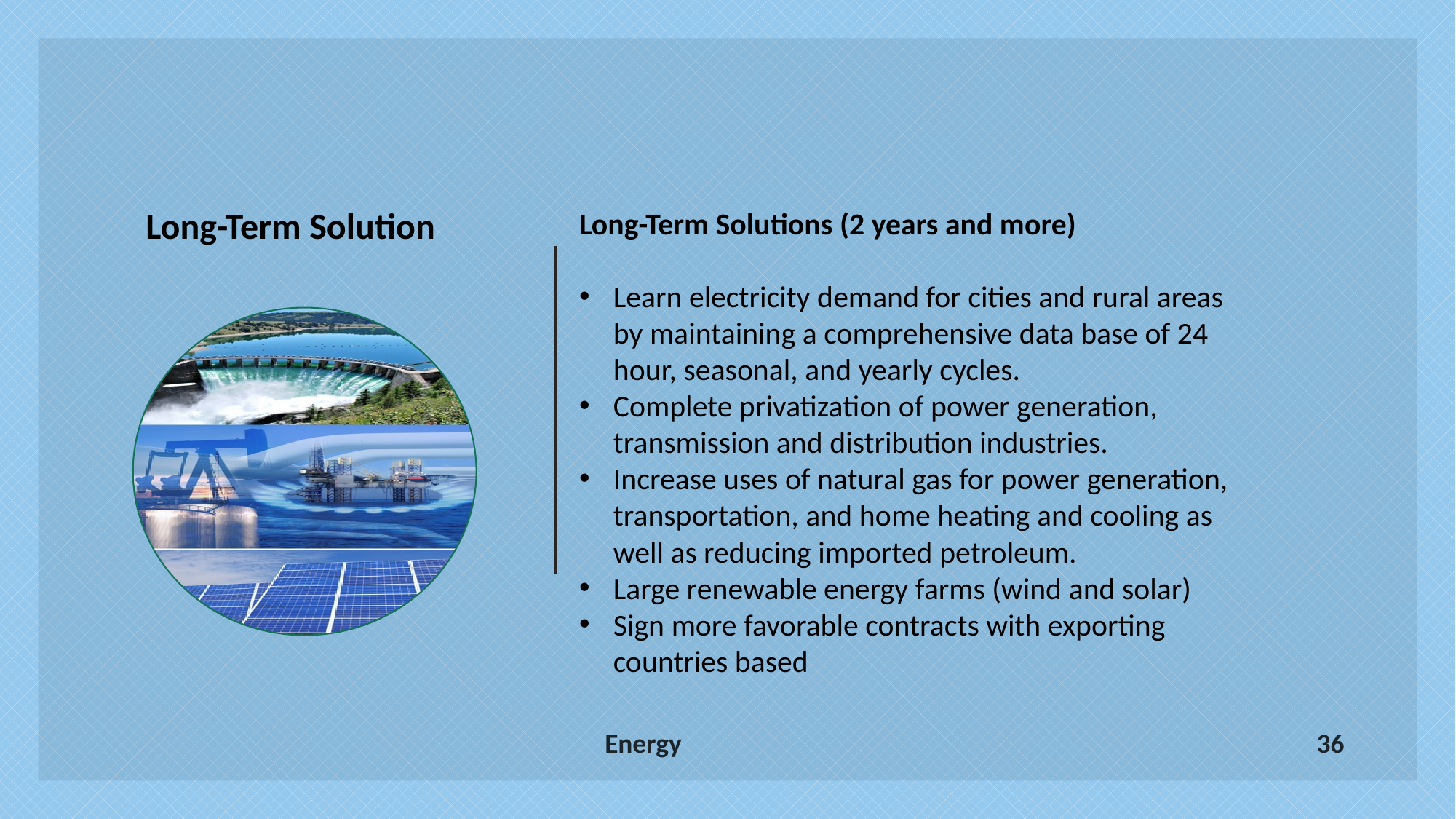

Long-Term Solution
Long-Term Solutions (2 years and more)

Learn electricity demand for cities and rural areas by maintaining a comprehensive data base of 24 hour, seasonal, and yearly cycles.
Complete privatization of power generation, transmission and distribution industries.
Increase uses of natural gas for power generation, transportation, and home heating and cooling as well as reducing imported petroleum.
Large renewable energy farms (wind and solar)
Sign more favorable contracts with exporting countries based

Energy
36